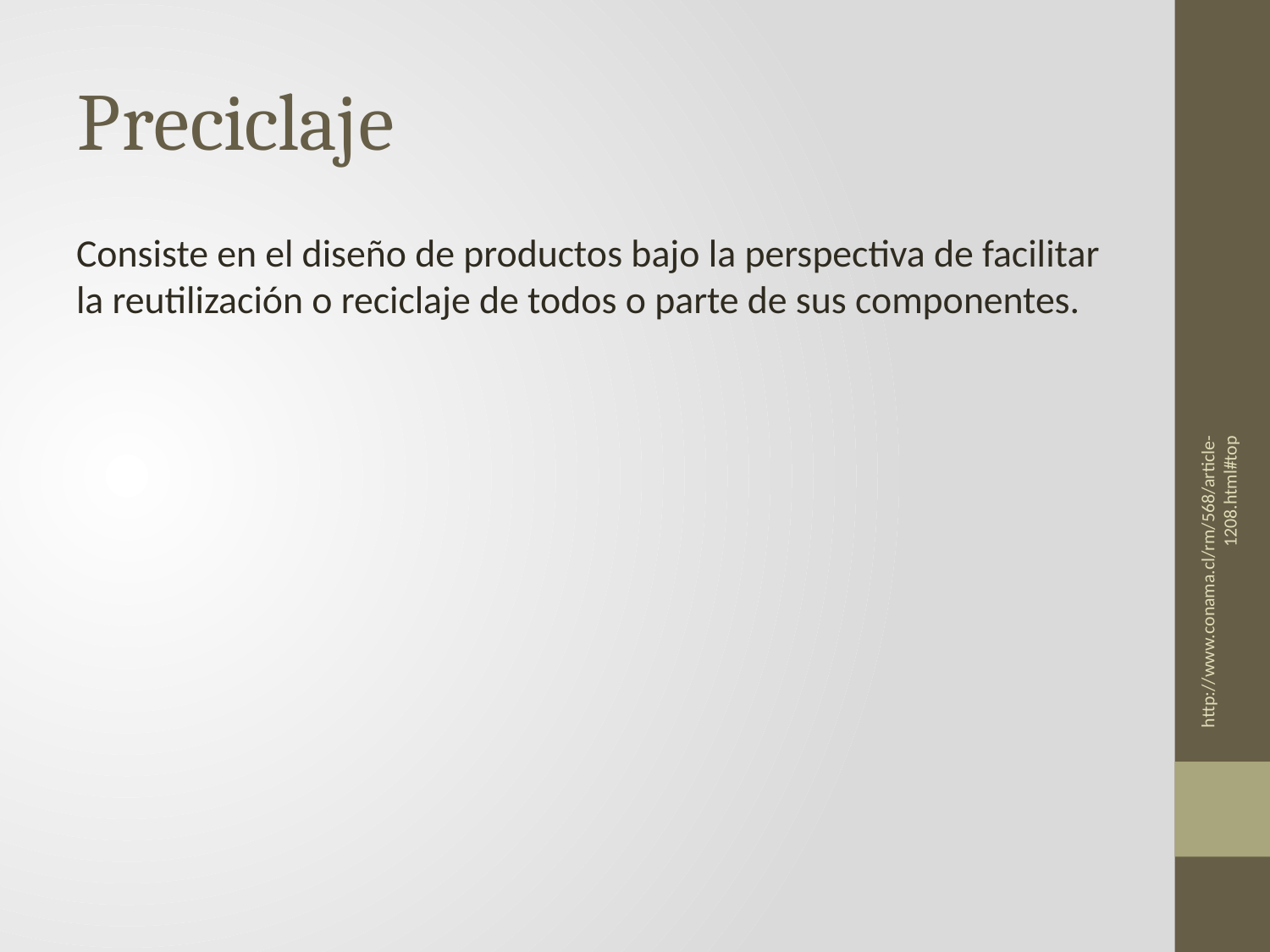

# Preciclaje
Consiste en el diseño de productos bajo la perspectiva de facilitar la reutilización o reciclaje de todos o parte de sus componentes.

http://www.conama.cl/rm/568/article-1208.html#top